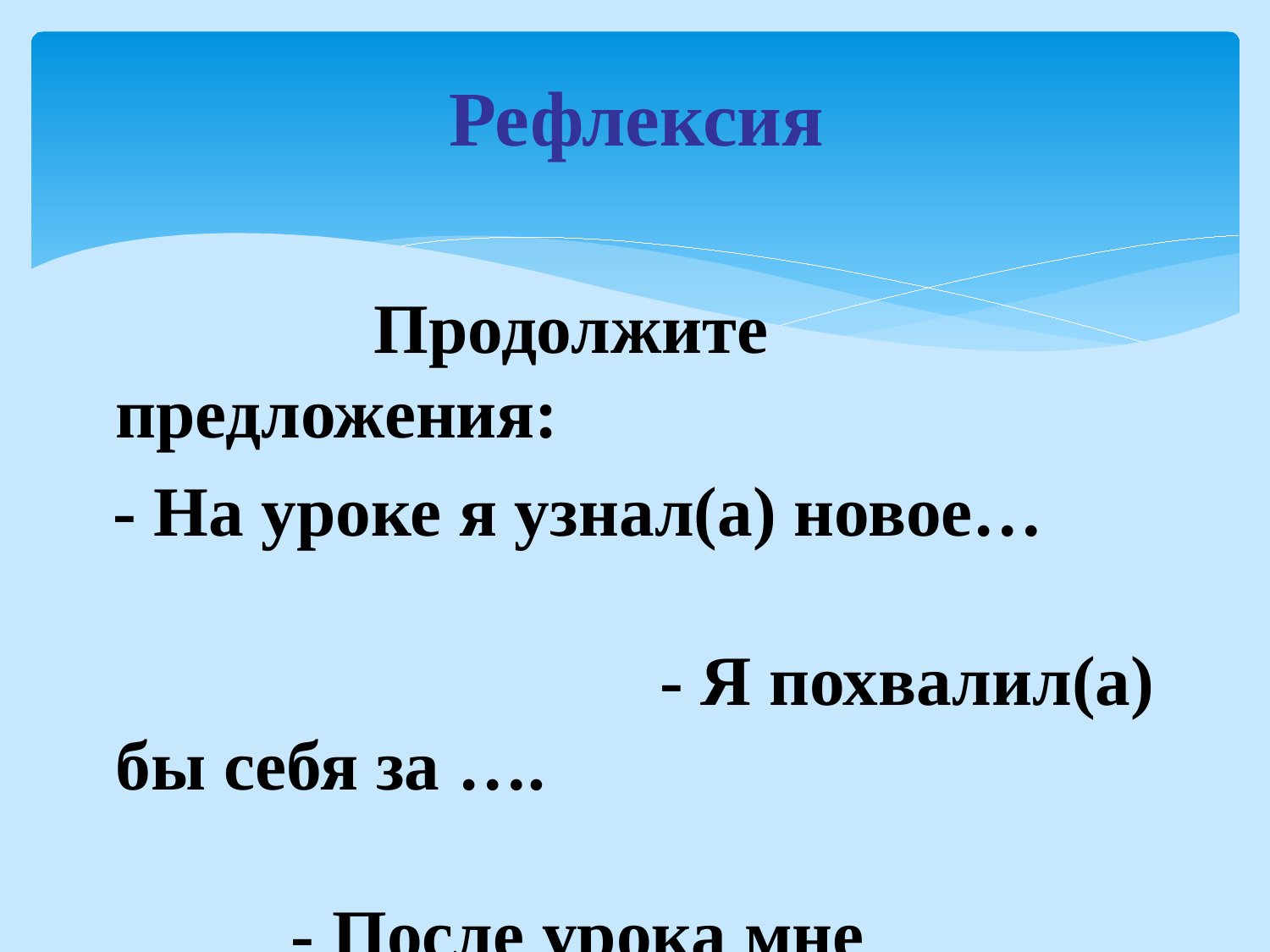

# Рефлексия
                         Продолжите предложения:
  - На уроке я узнал(а) новое…                                                                                                      - Я похвалил(а) бы себя за ….                                                                                                             - После урока мне захотелось….                                                                                  - Сегодня я сумел(а) ……